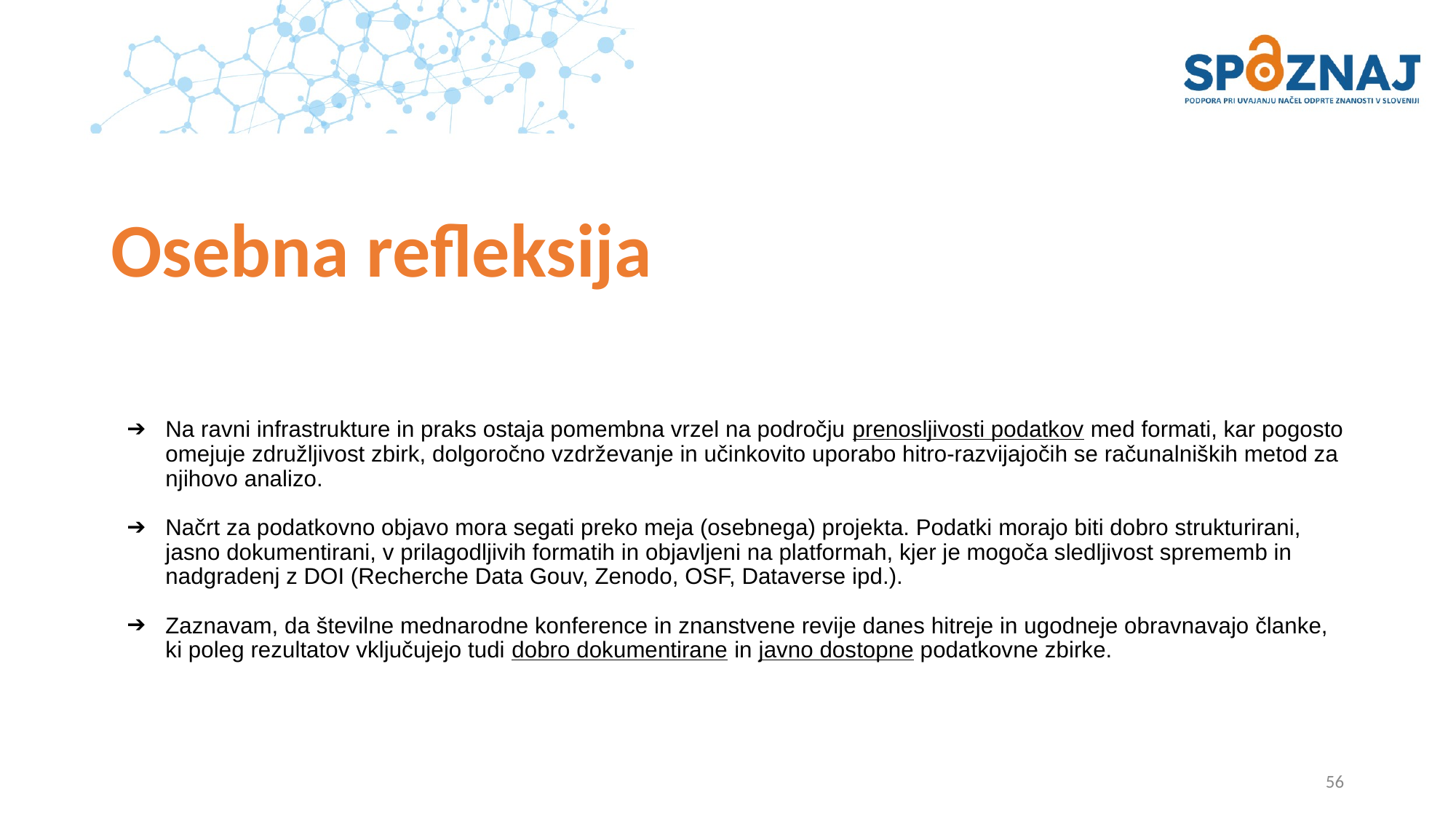

# Osebna refleksija
Na ravni infrastrukture in praks ostaja pomembna vrzel na področju prenosljivosti podatkov med formati, kar pogosto omejuje združljivost zbirk, dolgoročno vzdrževanje in učinkovito uporabo hitro-razvijajočih se računalniških metod za njihovo analizo.

Načrt za podatkovno objavo mora segati preko meja (osebnega) projekta. Podatki morajo biti dobro strukturirani, jasno dokumentirani, v prilagodljivih formatih in objavljeni na platformah, kjer je mogoča sledljivost sprememb in nadgradenj z DOI (Recherche Data Gouv, Zenodo, OSF, Dataverse ipd.).

Zaznavam, da številne mednarodne konference in znanstvene revije danes hitreje in ugodneje obravnavajo članke, ki poleg rezultatov vključujejo tudi dobro dokumentirane in javno dostopne podatkovne zbirke.
56